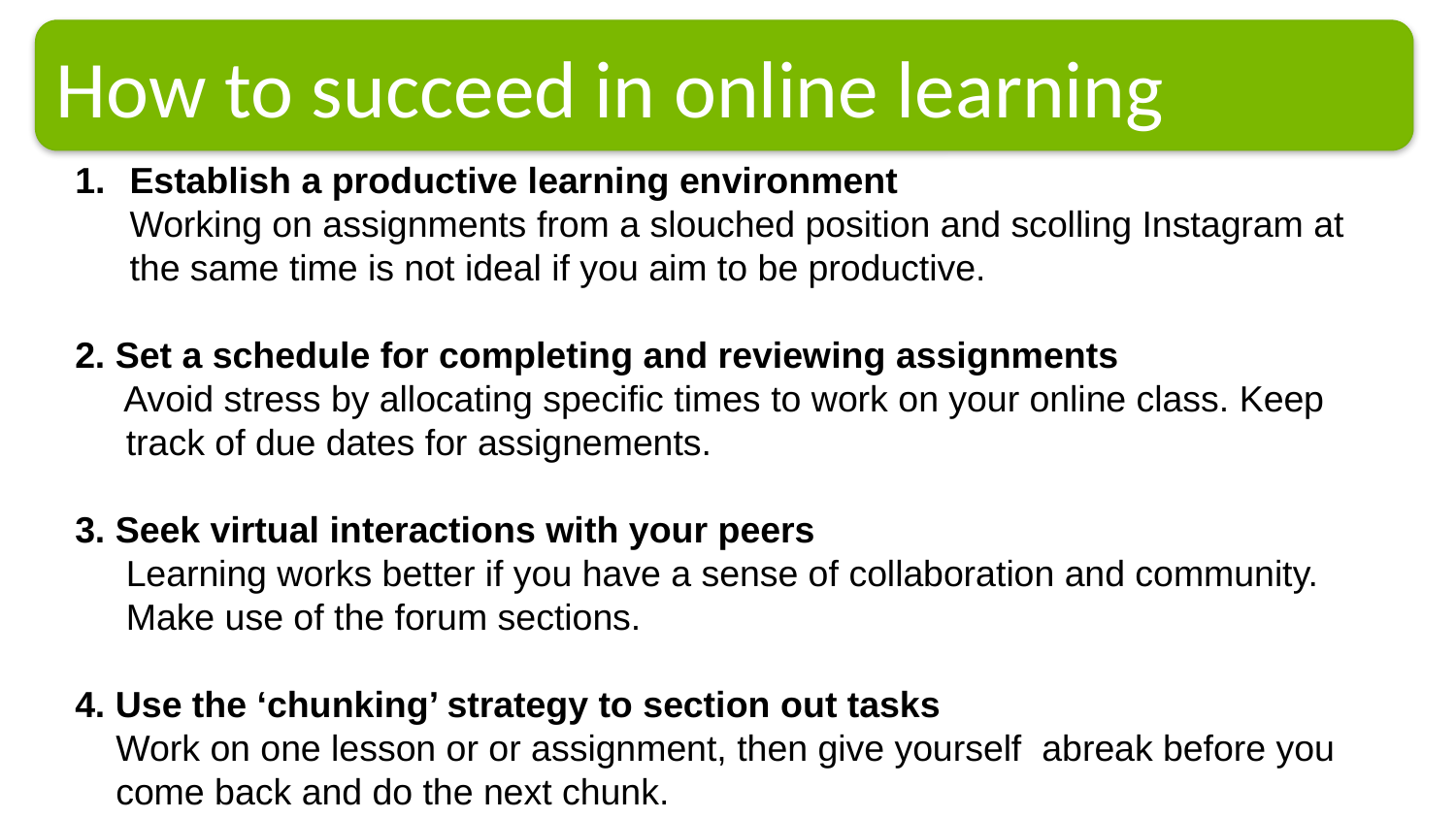

How to succeed in online learning
Establish a productive learning environment
Working on assignments from a slouched position and scolling Instagram at the same time is not ideal if you aim to be productive.

2. Set a schedule for completing and reviewing assignments
     Avoid stress by allocating specific times to work on your online class. Keep
     track of due dates for assignements.

3. Seek virtual interactions with your peers
     Learning works better if you have a sense of collaboration and community.
     Make use of the forum sections.

4. Use the ‘chunking’ strategy to section out tasks
    Work on one lesson or or assignment, then give yourself  abreak before you
    come back and do the next chunk.